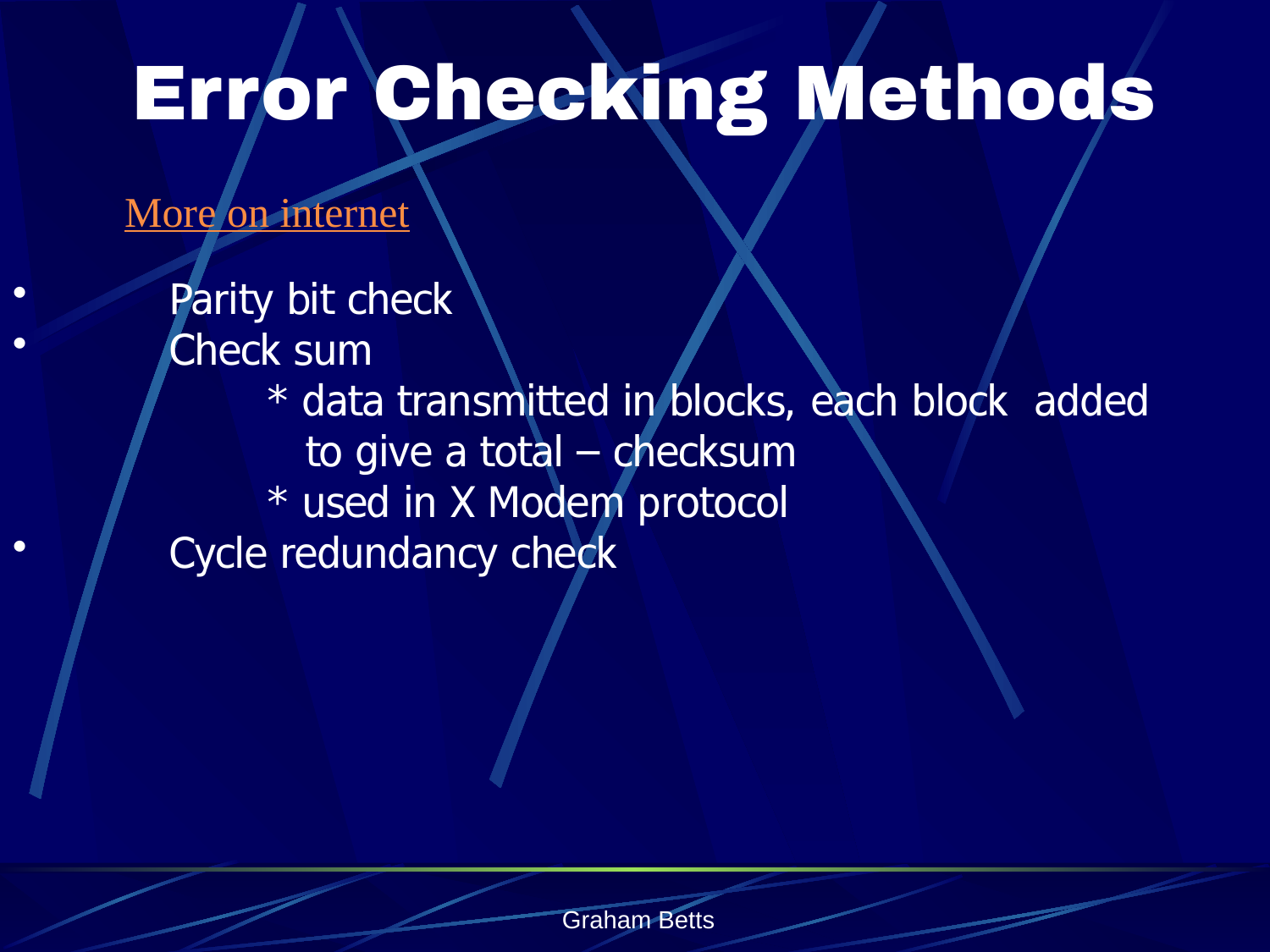

Error Checking Methods
More on internet
	Parity bit check
	Check sum
		* data transmitted in blocks, each block  added 		   to give a total – checksum
		* used in X Modem protocol
	Cycle redundancy check

Graham Betts